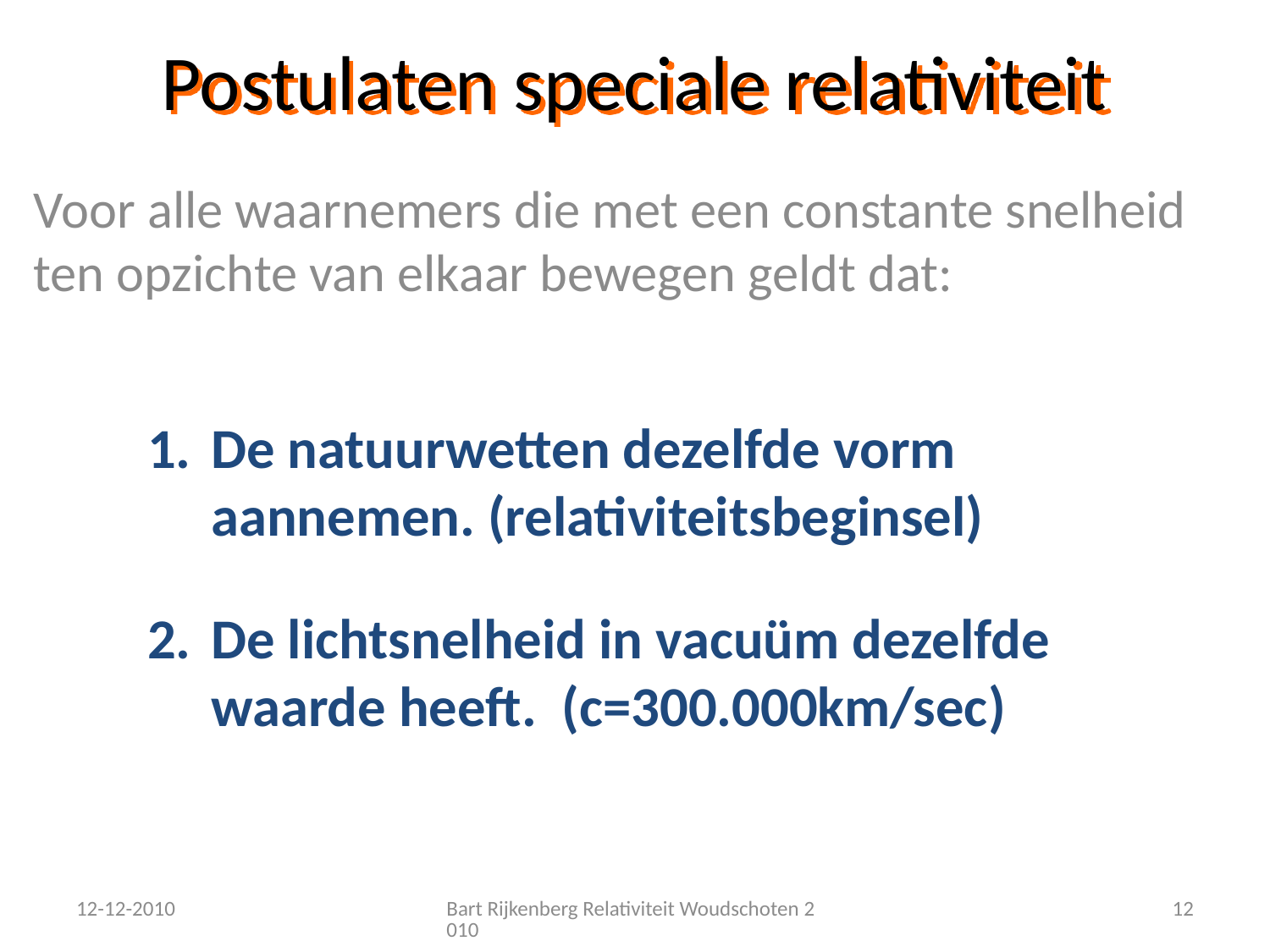

# Postulaten speciale relativiteit
Voor alle waarnemers die met een constante snelheid ten opzichte van elkaar bewegen geldt dat:
De natuurwetten dezelfde vorm aannemen. (relativiteitsbeginsel)
De lichtsnelheid in vacuüm dezelfde waarde heeft.  (c=300.000km/sec)
12-12-2010
Bart Rijkenberg Relativiteit Woudschoten 2010
12